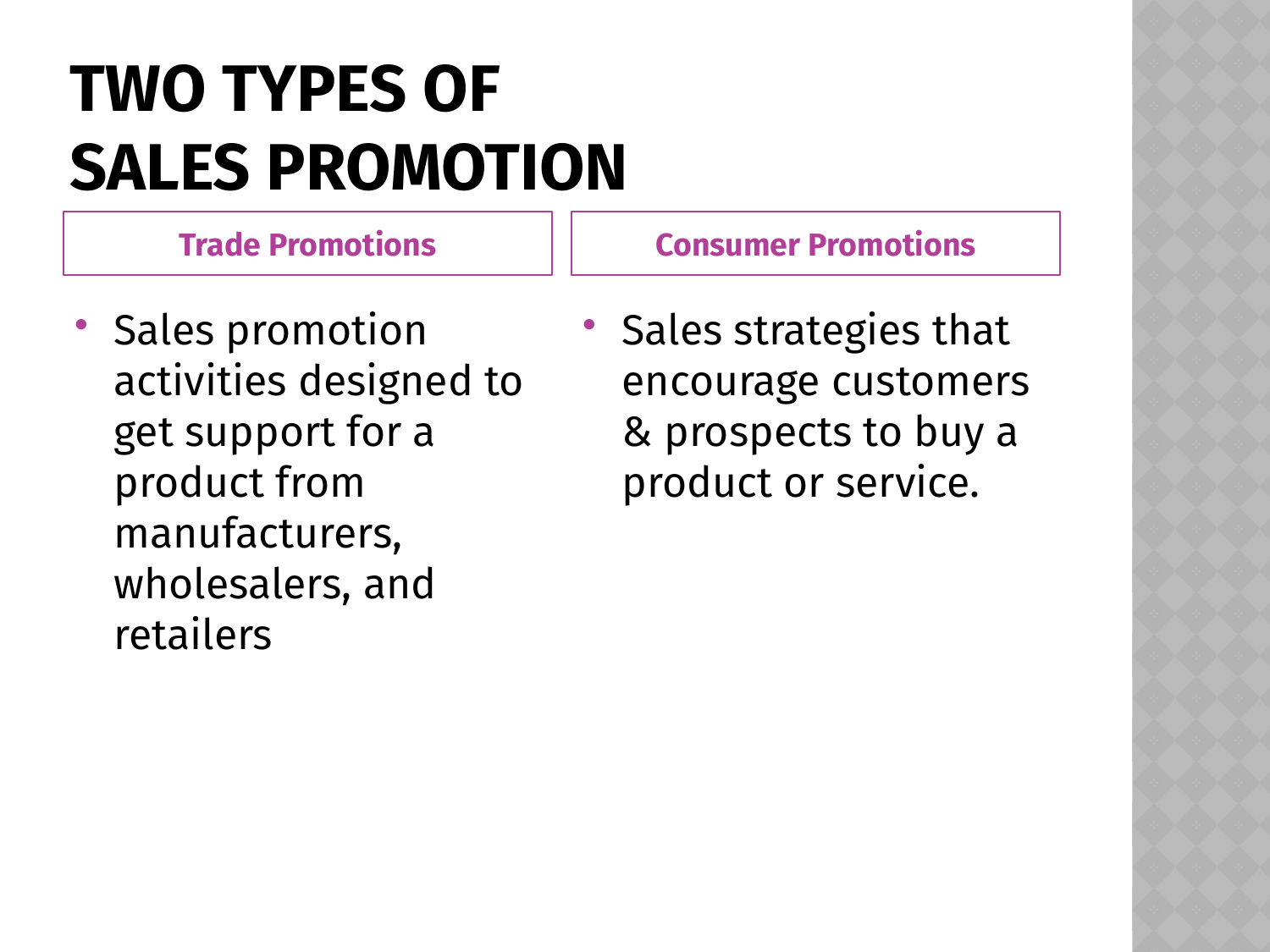

# Two types of sales promotion
Trade Promotions
Consumer Promotions
Sales promotion activities designed to get support for a product from manufacturers, wholesalers, and retailers
Sales strategies that encourage customers & prospects to buy a product or service.